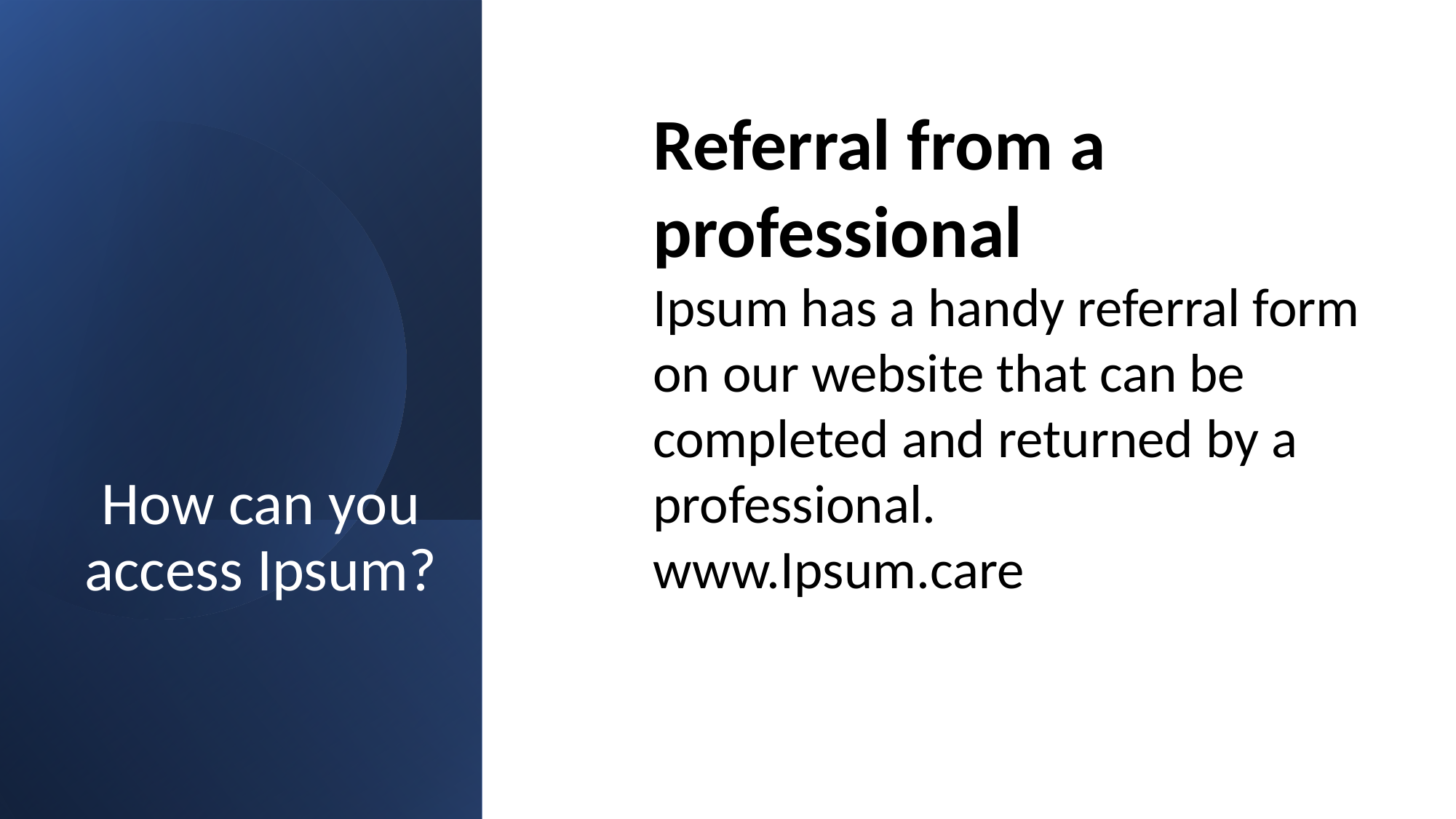

# How can you access Ipsum?
Referral from a professional
Ipsum has a handy referral form on our website that can be completed and returned by a professional.
www.Ipsum.care